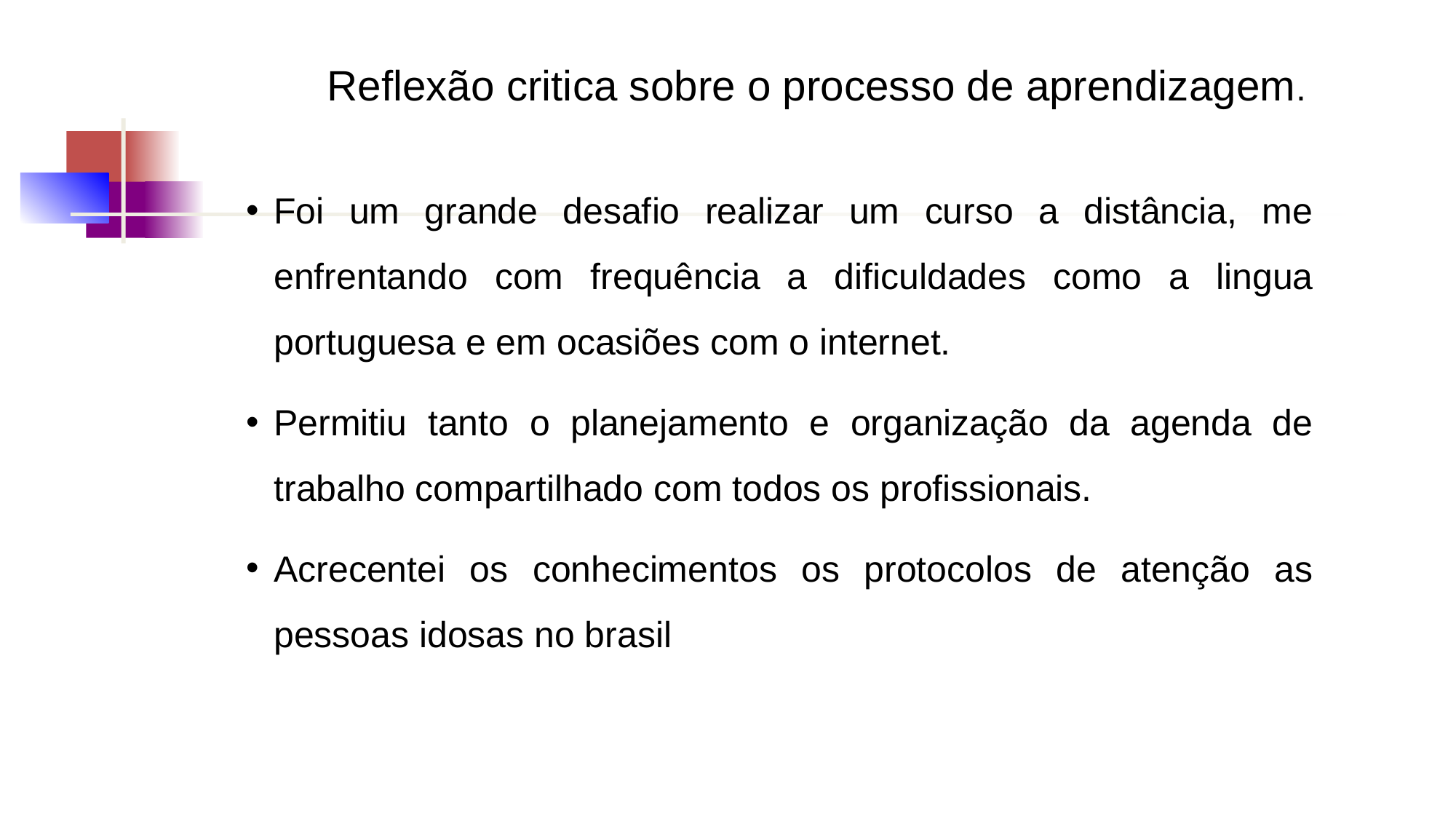

Reflexão critica sobre o processo de aprendizagem.
Foi um grande desafio realizar um curso a distância, me enfrentando com frequência a dificuldades como a lingua portuguesa e em ocasiões com o internet.
Permitiu tanto o planejamento e organização da agenda de trabalho compartilhado com todos os profissionais.
Acrecentei os conhecimentos os protocolos de atenção as pessoas idosas no brasil